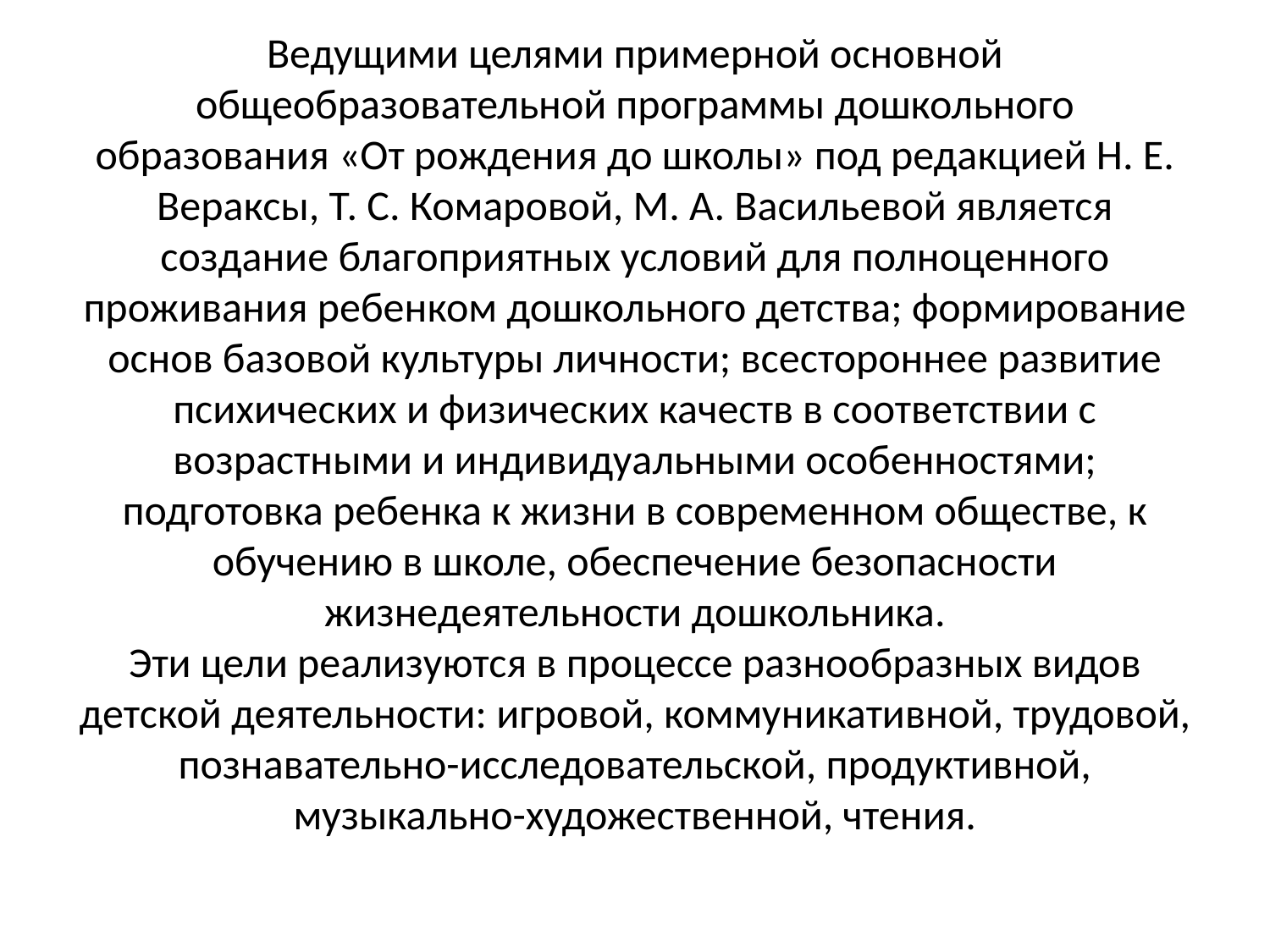

# Ведущими целями примерной основной общеобразовательной программы дошкольного образования «От рождения до школы» под редакцией Н. Е. Вераксы, Т. С. Комаровой, М. А. Васильевой является создание благоприятных условий для полноценного проживания ребенком дошкольного детства; формирование основ базовой культуры личности; всестороннее развитие психических и физических качеств в соответствии с возрастными и индивидуальными особенностями; подготовка ребенка к жизни в современном обществе, к обучению в школе, обеспечение безопасности жизнедеятельности дошкольника. Эти цели реализуются в процессе разнообразных видов детской деятельности: игровой, коммуникативной, трудовой, познавательно-исследовательской, продуктивной, музыкально-художественной, чтения.